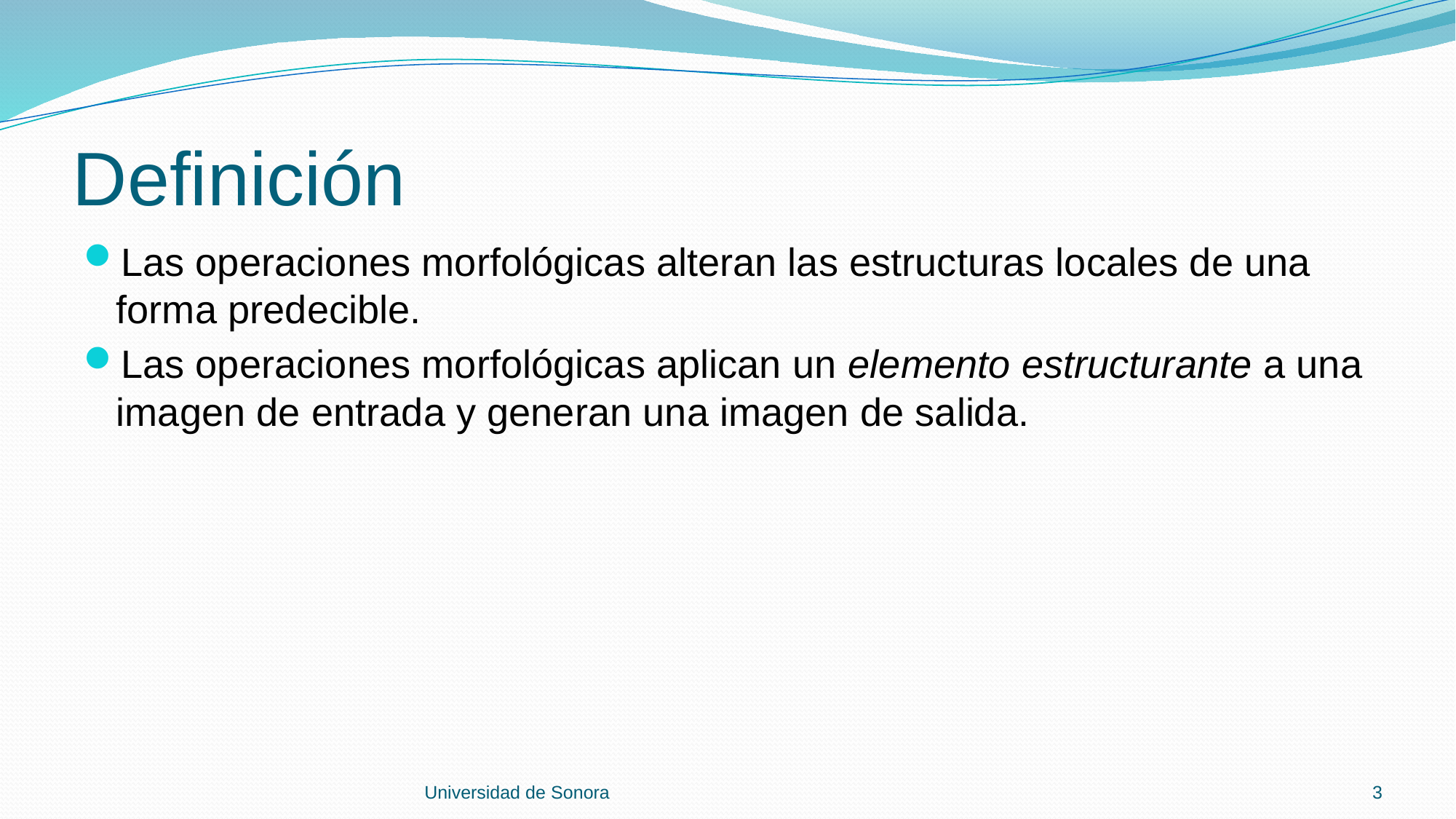

# Definición
Las operaciones morfológicas alteran las estructuras locales de una forma predecible.
Las operaciones morfológicas aplican un elemento estructurante a una imagen de entrada y generan una imagen de salida.

Universidad de Sonora
3